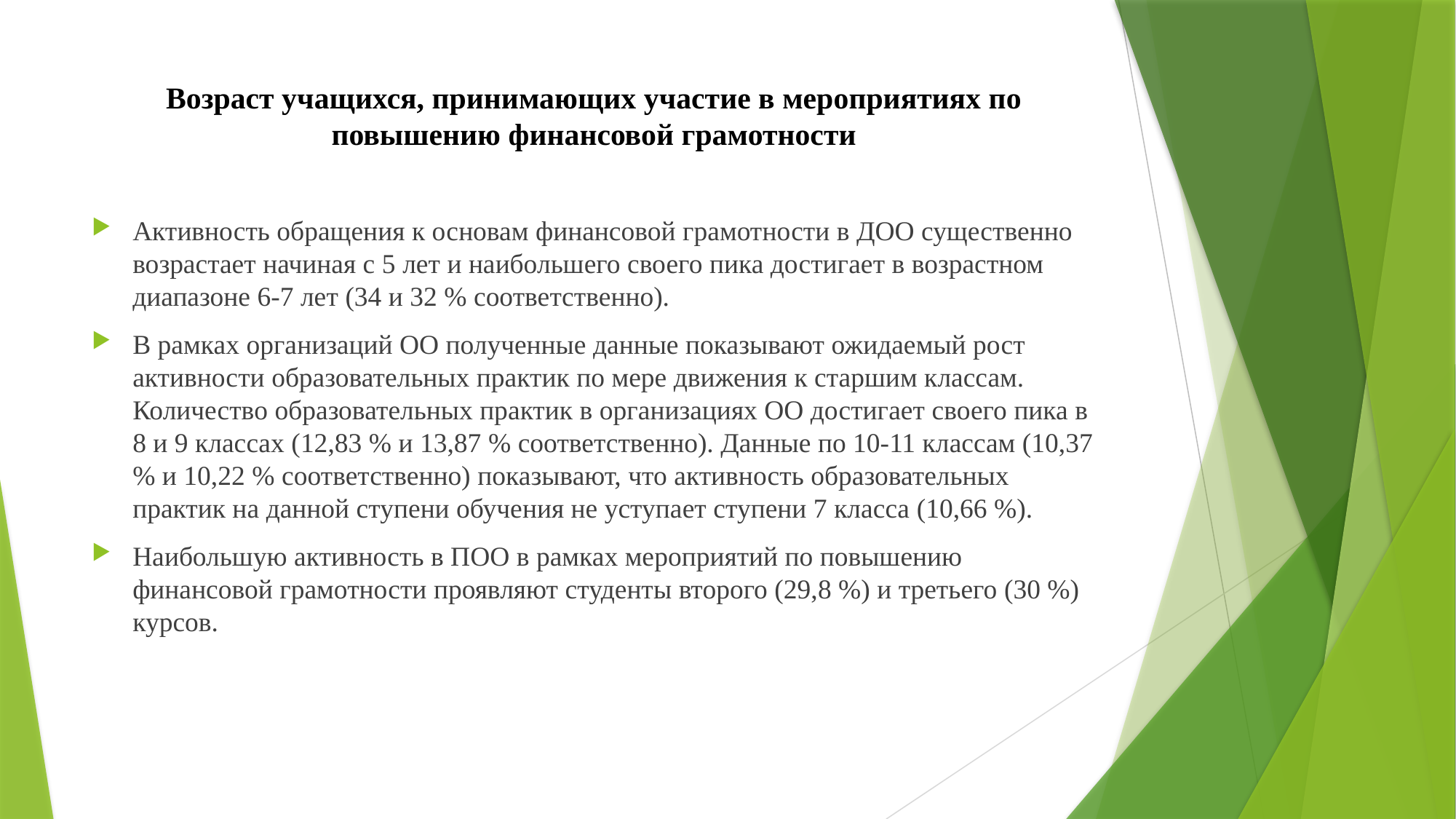

# Возраст учащихся, принимающих участие в мероприятиях по повышению финансовой грамотности
Активность обращения к основам финансовой грамотности в ДОО существенно возрастает начиная с 5 лет и наибольшего своего пика достигает в возрастном диапазоне 6-7 лет (34 и 32 % соответственно).
В рамках организаций ОО полученные данные показывают ожидаемый рост активности образовательных практик по мере движения к старшим классам. Количество образовательных практик в организациях ОО достигает своего пика в 8 и 9 классах (12,83 % и 13,87 % соответственно). Данные по 10-11 классам (10,37 % и 10,22 % соответственно) показывают, что активность образовательных практик на данной ступени обучения не уступает ступени 7 класса (10,66 %).
Наибольшую активность в ПОО в рамках мероприятий по повышению финансовой грамотности проявляют студенты второго (29,8 %) и третьего (30 %) курсов.